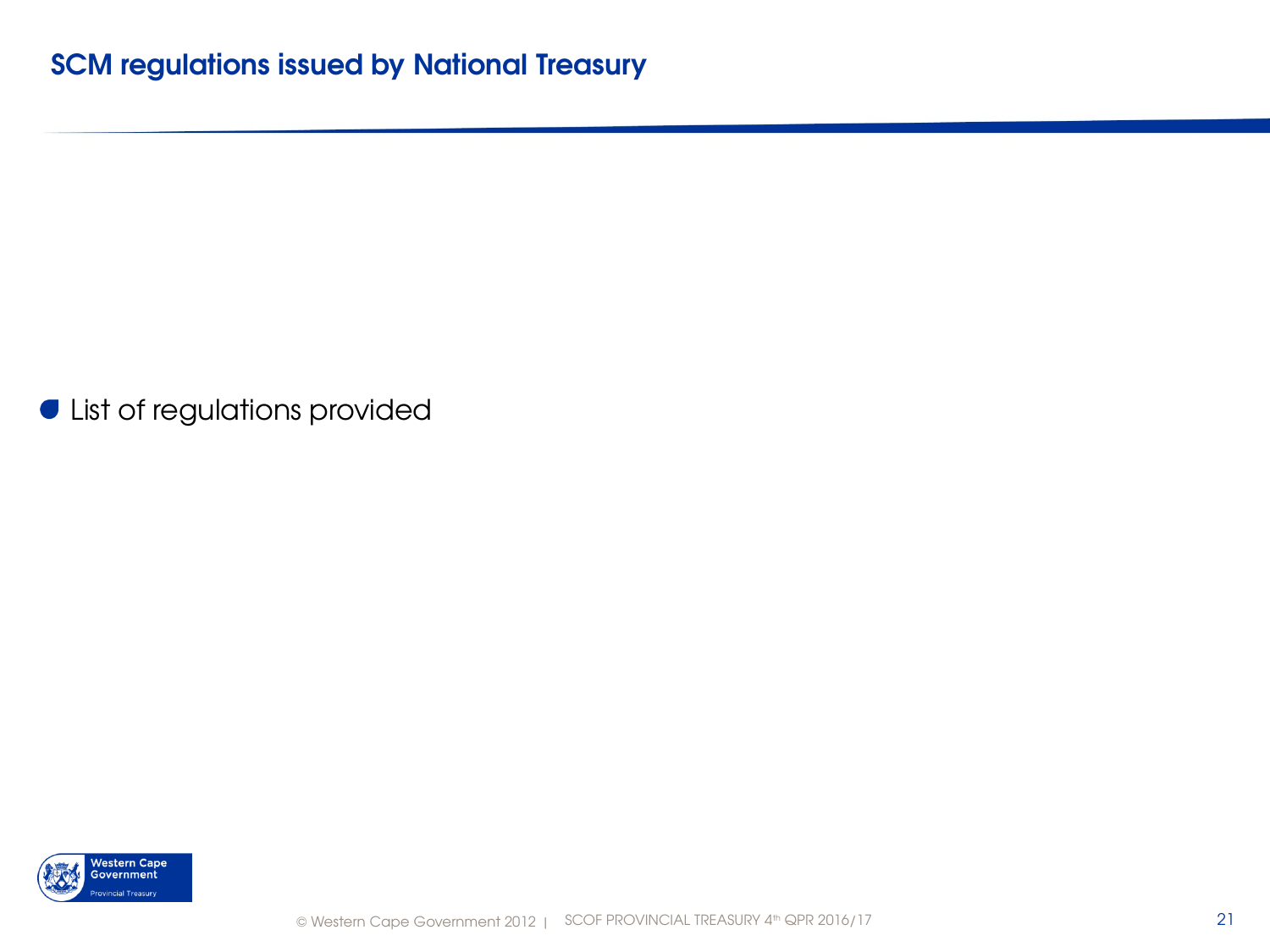

# SCM regulations issued by National Treasury
List of regulations provided

SCOF PROVINCIAL TREASURY 4th QPR 2016/17
21